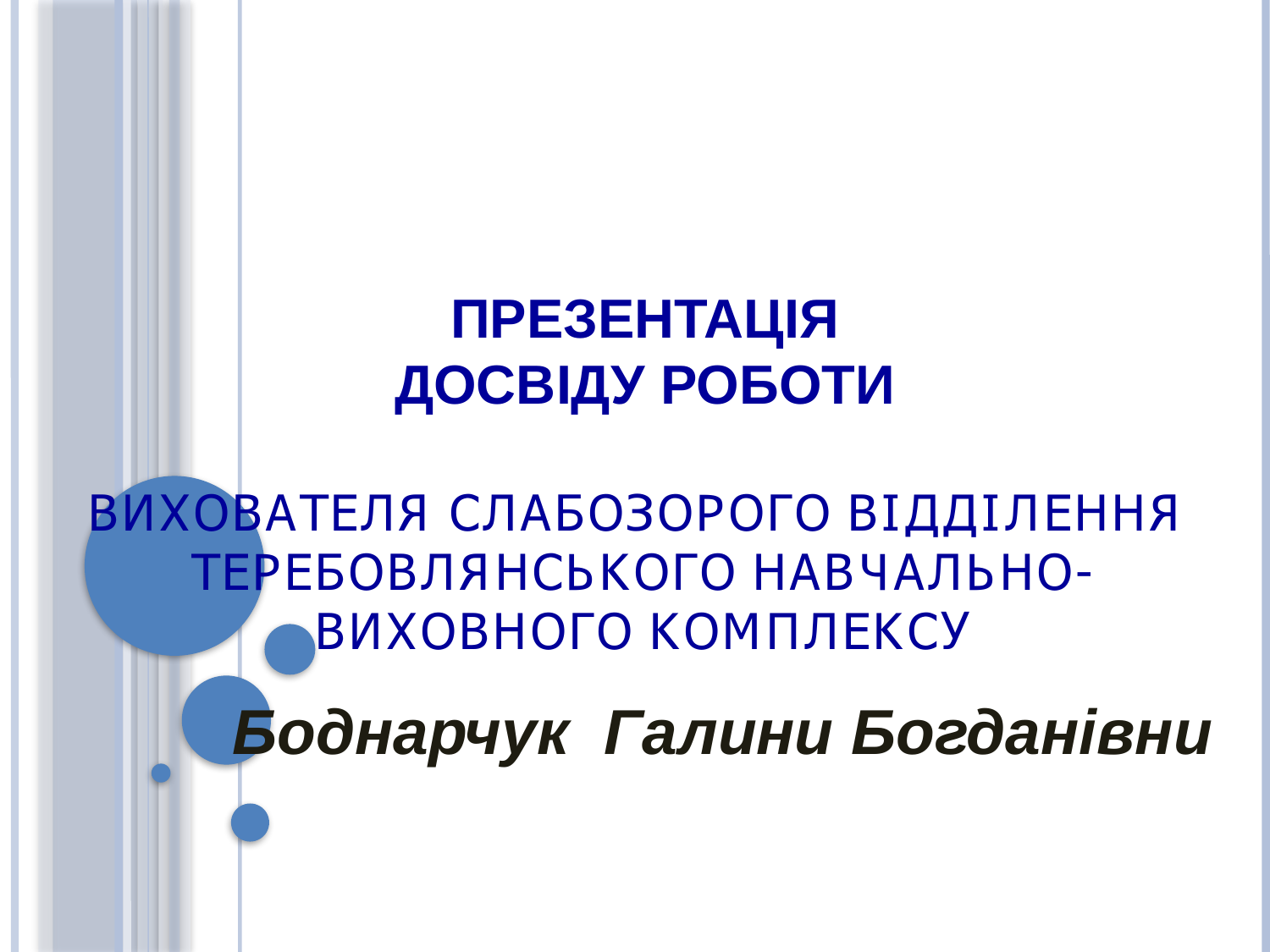

# ПРЕЗЕНТАЦІЯ ДОСВІДУ РОБОТИ ВИХОВАТЕЛЯ СЛАБОЗОРОГО ВІДДІЛЕННЯ ТЕРЕБОВЛЯНСЬКОГО НАВЧАЛЬНО-ВИХОВНОГО КОМПЛЕКСУ

Боднарчук  Галини Богданівни